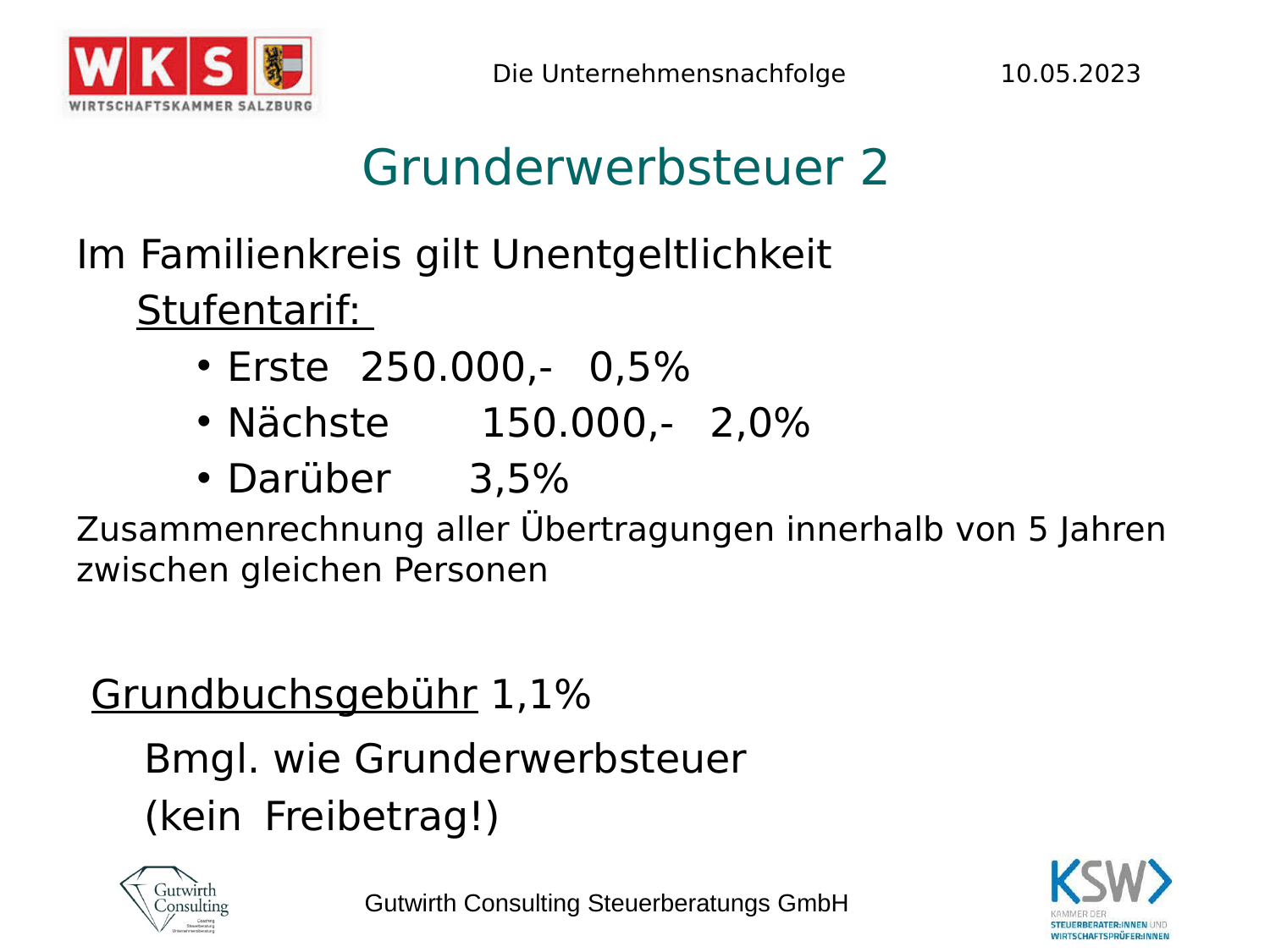

# Grunderwerbsteuer 2
Im Familienkreis gilt Unentgeltlichkeit
Stufentarif:
Erste	 250.000,-	0,5%
Nächste 	 150.000,-	2,0%
Darüber			3,5%
Zusammenrechnung aller Übertragungen innerhalb von 5 Jahren zwischen gleichen Personen

Grundbuchsgebühr 1,1%
	Bmgl. wie Grunderwerbsteuer
	(kein 	Freibetrag!)
Gutwirth Consulting Steuerberatungs GmbH